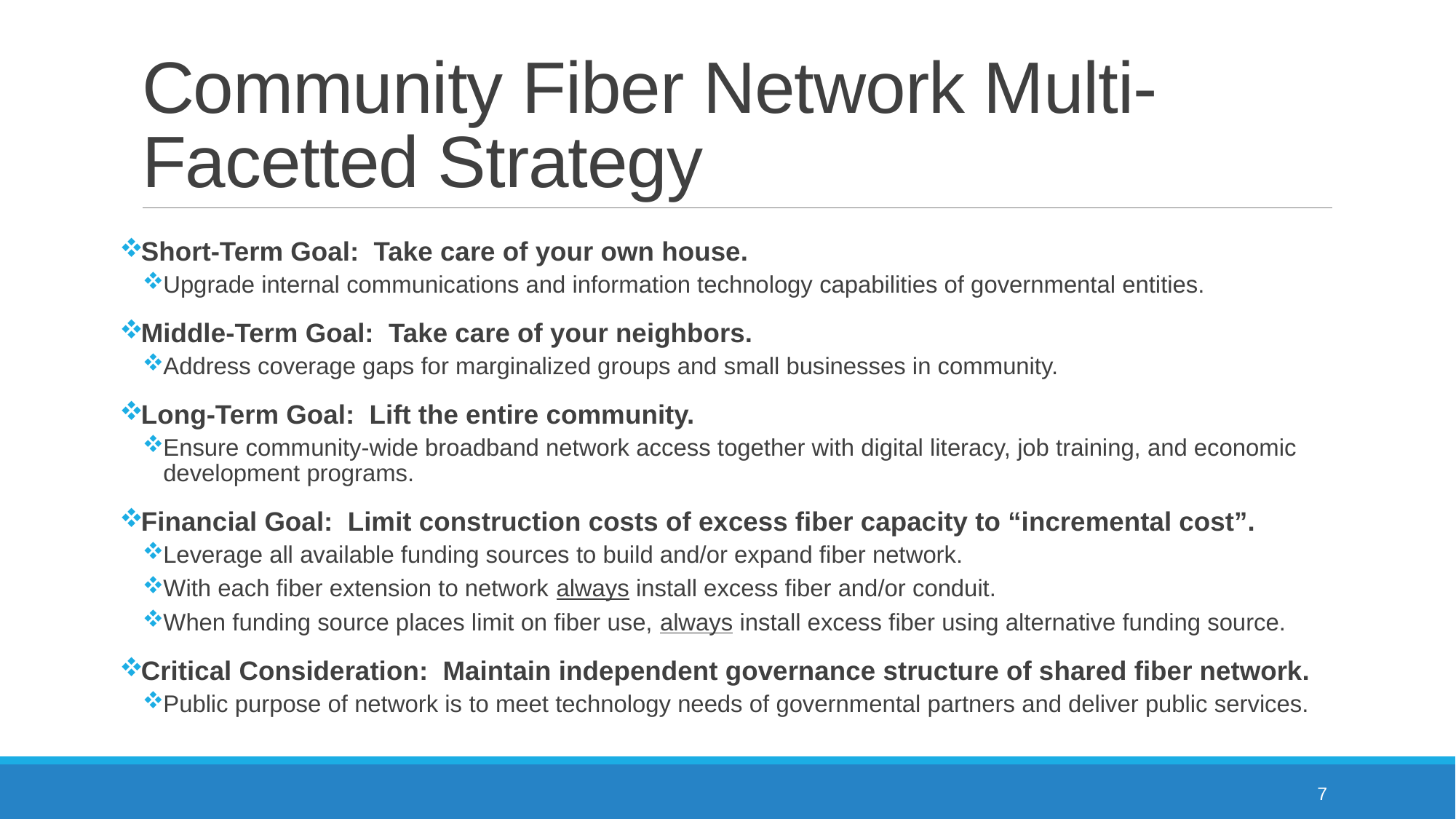

# Community Fiber Network Multi-Facetted Strategy
Short-Term Goal:  Take care of your own house.
Upgrade internal communications and information technology capabilities of governmental entities.
Middle-Term Goal:  Take care of your neighbors.
Address coverage gaps for marginalized groups and small businesses in community.
Long-Term Goal:  Lift the entire community.
Ensure community-wide broadband network access together with digital literacy, job training, and economic development programs.
Financial Goal:  Limit construction costs of excess fiber capacity to “incremental cost”.
Leverage all available funding sources to build and/or expand fiber network.
With each fiber extension to network always install excess fiber and/or conduit.
When funding source places limit on fiber use, always install excess fiber using alternative funding source.
Critical Consideration:  Maintain independent governance structure of shared fiber network.
Public purpose of network is to meet technology needs of governmental partners and deliver public services.
7